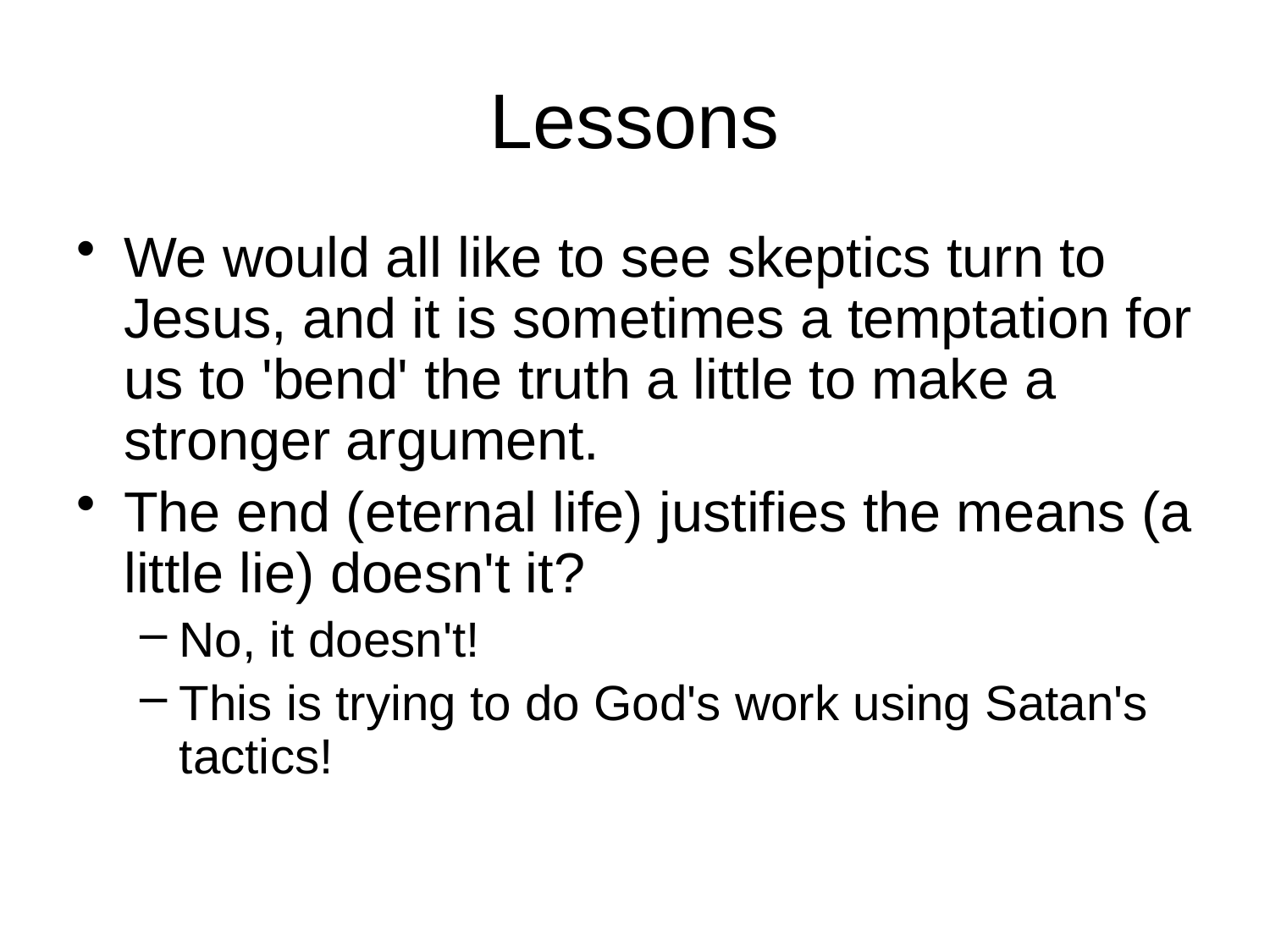

# Lessons
We would all like to see skeptics turn to Jesus, and it is sometimes a temptation for us to 'bend' the truth a little to make a stronger argument.
The end (eternal life) justifies the means (a little lie) doesn't it?
No, it doesn't!
This is trying to do God's work using Satan's tactics!